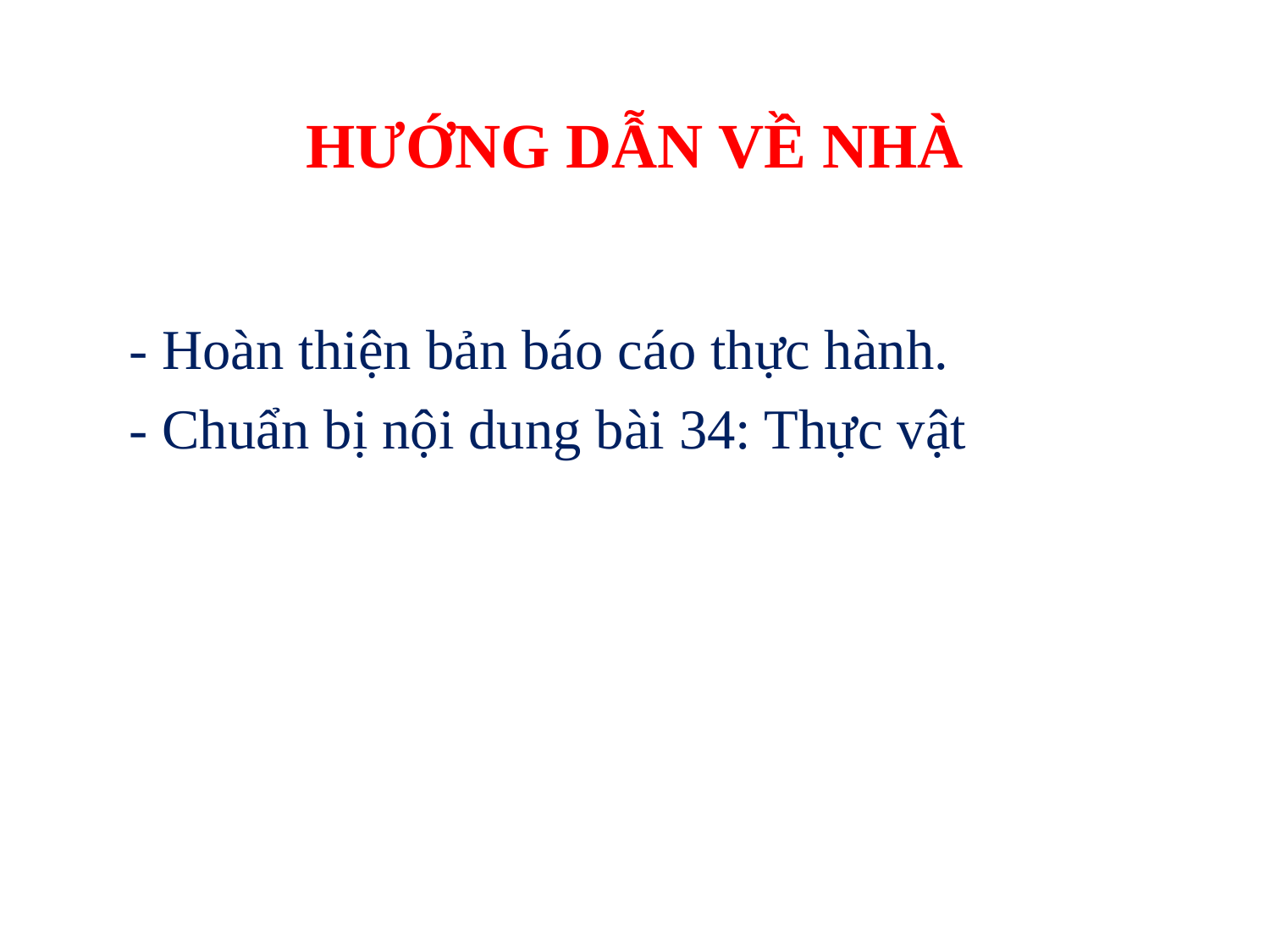

# HƯỚNG DẪN VỀ NHÀ
- Hoàn thiện bản báo cáo thực hành.
- Chuẩn bị nội dung bài 34: Thực vật